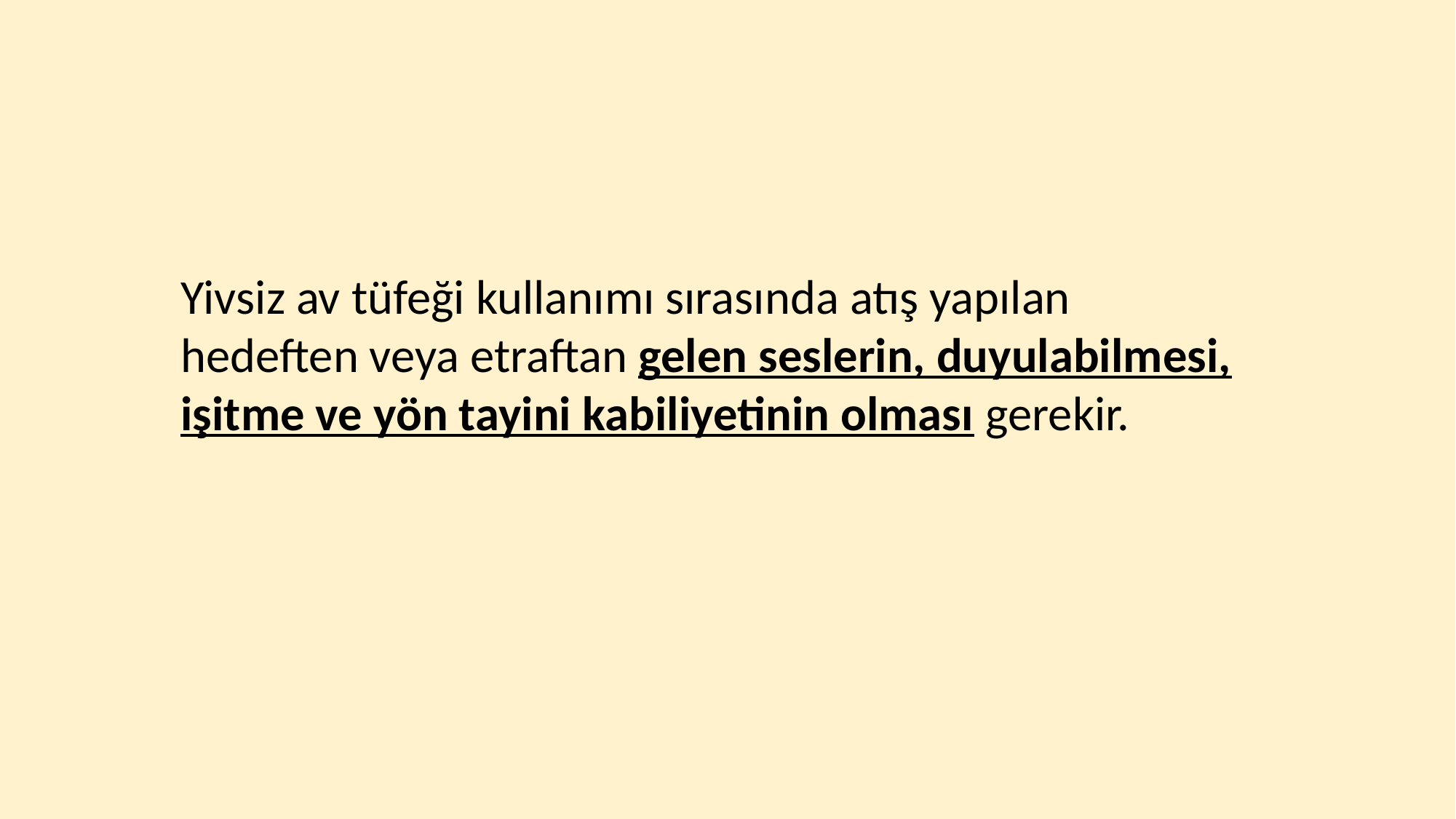

Yivsiz av tüfeği kullanımı sırasında atış yapılan hedeften veya etraftan gelen seslerin, duyulabilmesi, işitme ve yön tayini kabiliyetinin olması gerekir.